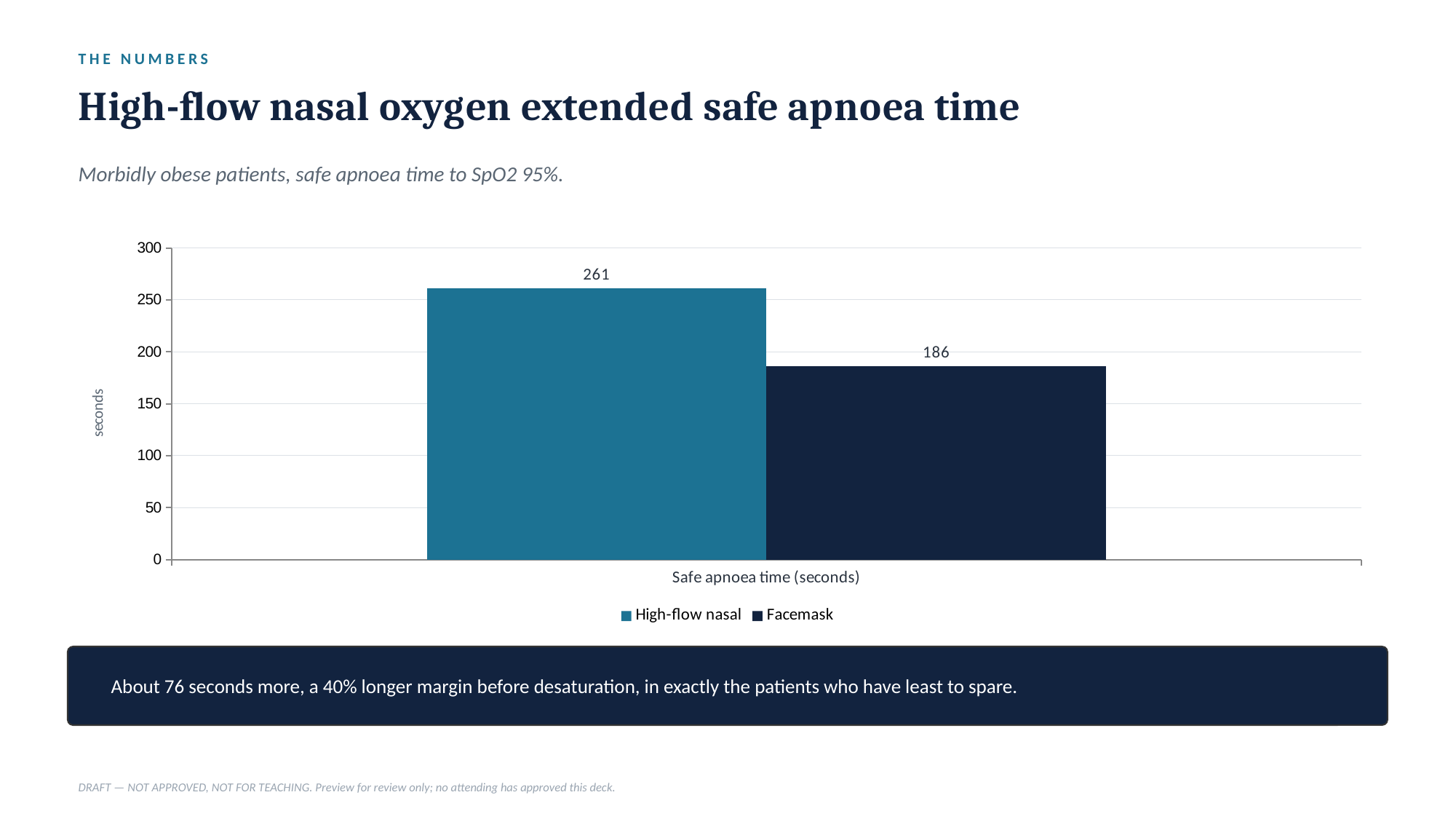

THE NUMBERS
High-flow nasal oxygen extended safe apnoea time
Morbidly obese patients, safe apnoea time to SpO2 95%.

### Chart

| Category | High-flow nasal | Facemask |
|---|---|---|
| Safe apnoea time (seconds) | 261.0 | 186.0 |
About 76 seconds more, a 40% longer margin before desaturation, in exactly the patients who have least to spare.
DRAFT — NOT APPROVED, NOT FOR TEACHING. Preview for review only; no attending has approved this deck.